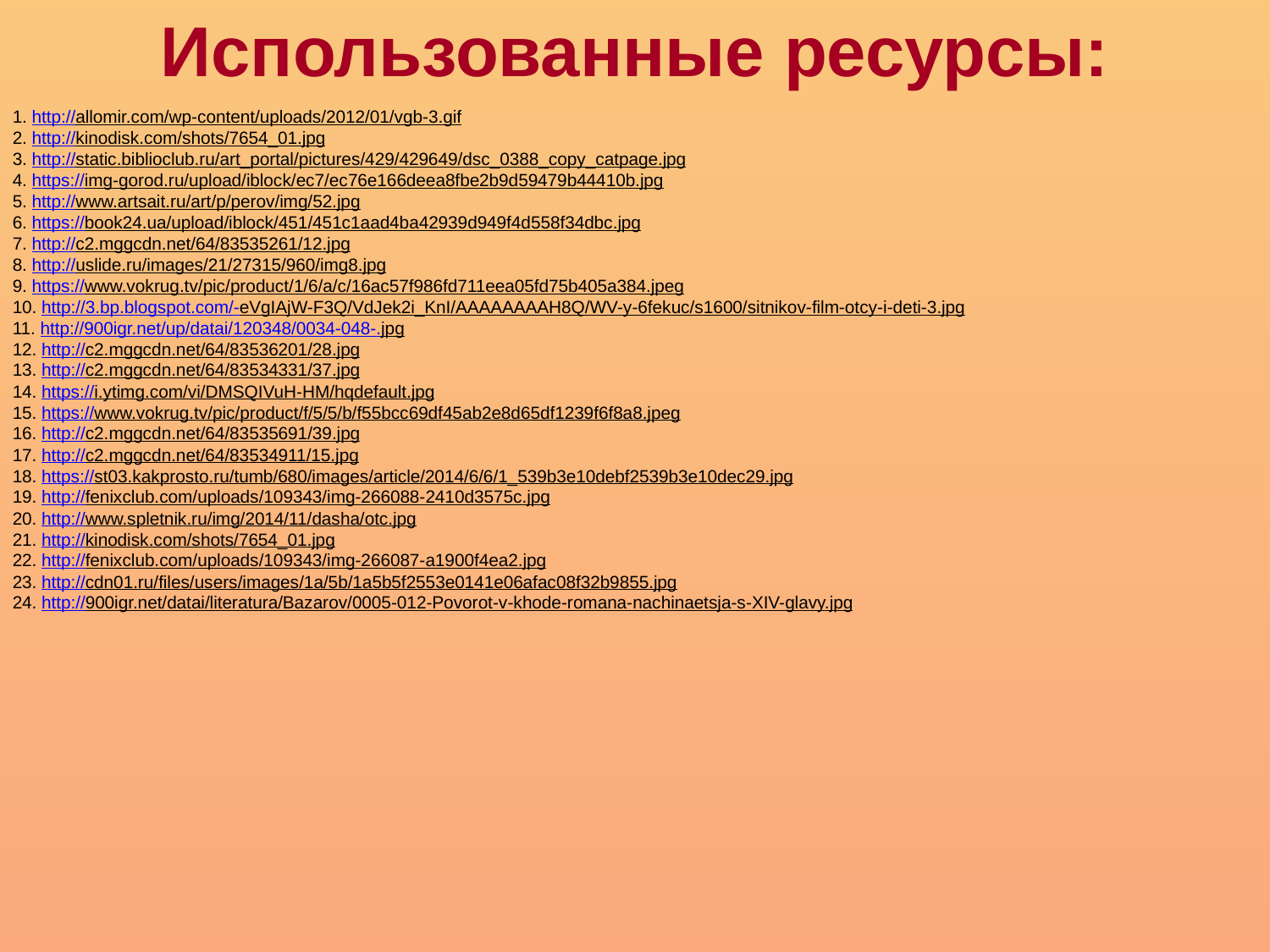

Использованные ресурсы:
1. http://allomir.com/wp-content/uploads/2012/01/vgb-3.gif
2. http://kinodisk.com/shots/7654_01.jpg
3. http://static.biblioclub.ru/art_portal/pictures/429/429649/dsc_0388_copy_catpage.jpg
4. https://img-gorod.ru/upload/iblock/ec7/ec76e166deea8fbe2b9d59479b44410b.jpg
5. http://www.artsait.ru/art/p/perov/img/52.jpg
6. https://book24.ua/upload/iblock/451/451c1aad4ba42939d949f4d558f34dbc.jpg
7. http://c2.mggcdn.net/64/83535261/12.jpg
8. http://uslide.ru/images/21/27315/960/img8.jpg
9. https://www.vokrug.tv/pic/product/1/6/a/c/16ac57f986fd711eea05fd75b405a384.jpeg
10. http://3.bp.blogspot.com/-eVgIAjW-F3Q/VdJek2i_KnI/AAAAAAAAH8Q/WV-y-6fekuc/s1600/sitnikov-film-otcy-i-deti-3.jpg
11. http://900igr.net/up/datai/120348/0034-048-.jpg
12. http://c2.mggcdn.net/64/83536201/28.jpg
13. http://c2.mggcdn.net/64/83534331/37.jpg
14. https://i.ytimg.com/vi/DMSQIVuH-HM/hqdefault.jpg
15. https://www.vokrug.tv/pic/product/f/5/5/b/f55bcc69df45ab2e8d65df1239f6f8a8.jpeg
16. http://c2.mggcdn.net/64/83535691/39.jpg
17. http://c2.mggcdn.net/64/83534911/15.jpg
18. https://st03.kakprosto.ru/tumb/680/images/article/2014/6/6/1_539b3e10debf2539b3e10dec29.jpg
19. http://fenixclub.com/uploads/109343/img-266088-2410d3575c.jpg
20. http://www.spletnik.ru/img/2014/11/dasha/otc.jpg
21. http://kinodisk.com/shots/7654_01.jpg
22. http://fenixclub.com/uploads/109343/img-266087-a1900f4ea2.jpg
23. http://cdn01.ru/files/users/images/1a/5b/1a5b5f2553e0141e06afac08f32b9855.jpg
24. http://900igr.net/datai/literatura/Bazarov/0005-012-Povorot-v-khode-romana-nachinaetsja-s-XIV-glavy.jpg